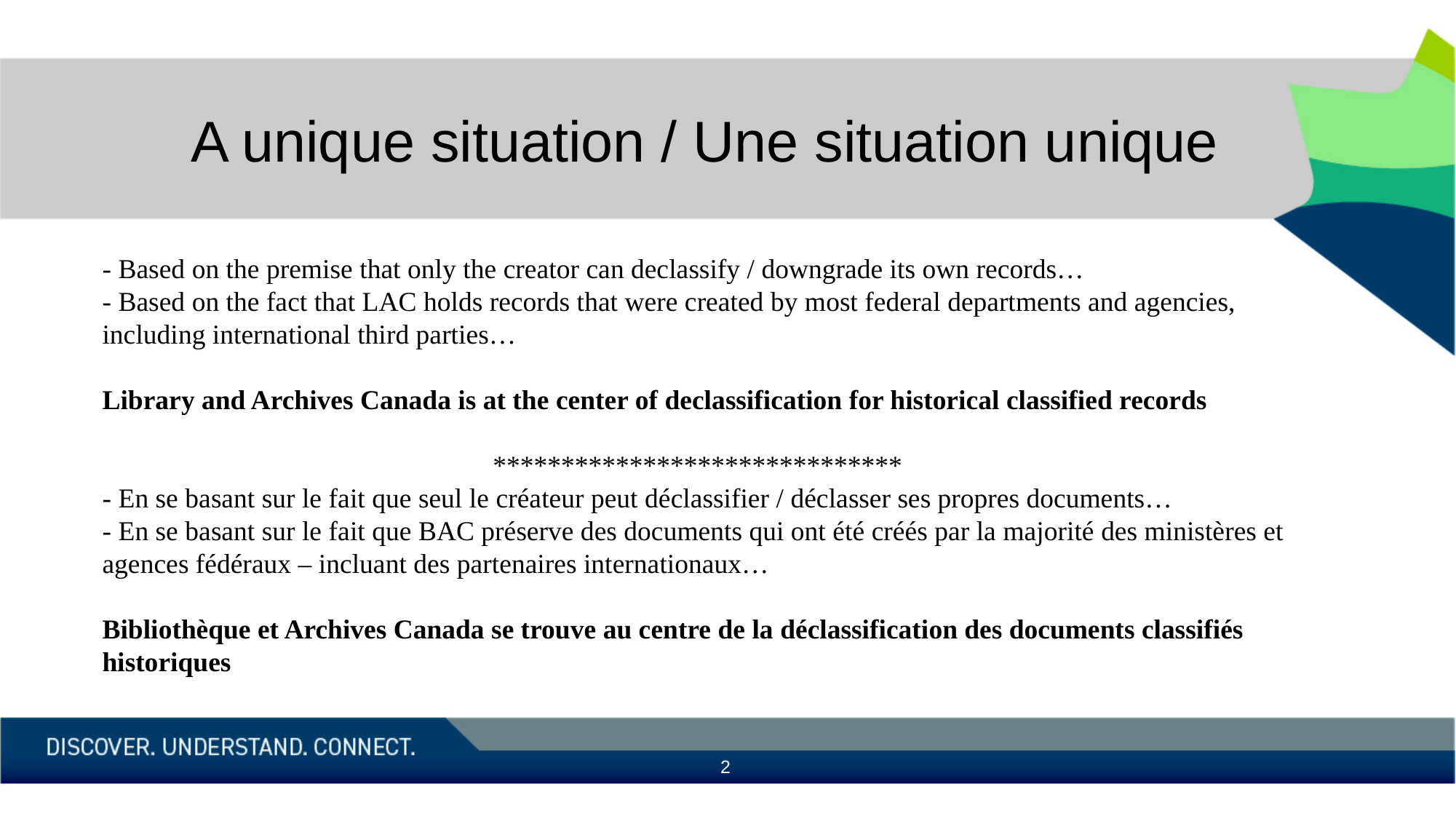

# A unique situation / Une situation unique

- Based on the premise that only the creator can declassify / downgrade its own records…
- Based on the fact that LAC holds records that were created by most federal departments and agencies,     including international third parties…

Library and Archives Canada is at the center of declassification for historical classified records

******************************
- En se basant sur le fait que seul le créateur peut déclassifier / déclasser ses propres documents…
- En se basant sur le fait que BAC préserve des documents qui ont été créés par la majorité des ministères et agences fédéraux – incluant des partenaires internationaux…

Bibliothèque et Archives Canada se trouve au centre de la déclassification des documents classifiés historiques
2